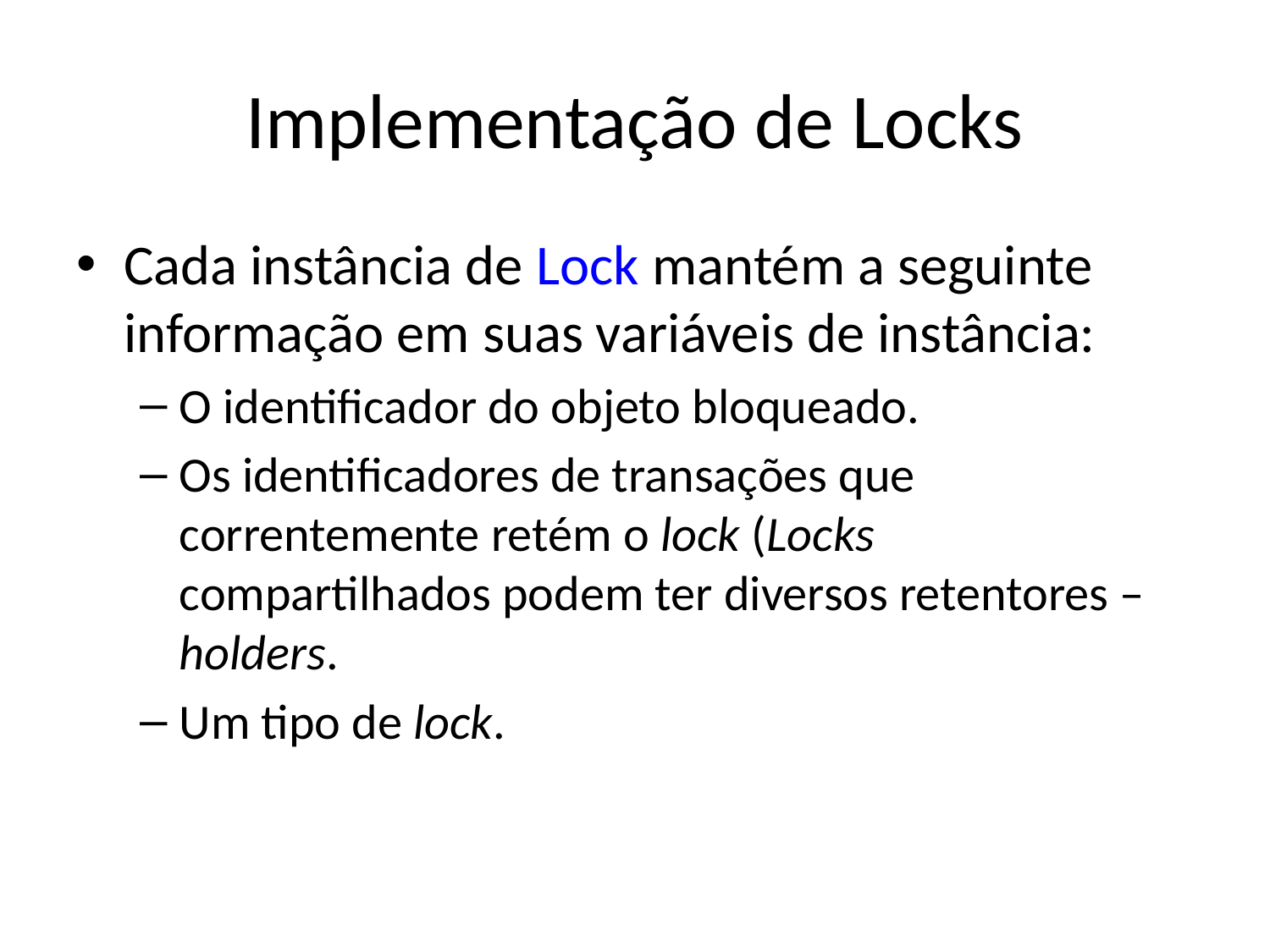

# Implementação de Locks
Cada instância de Lock mantém a seguinte informação em suas variáveis de instância:
O identificador do objeto bloqueado.
Os identificadores de transações que  correntemente retém o lock (Locks compartilhados podem ter diversos retentores – holders.
Um tipo de lock.